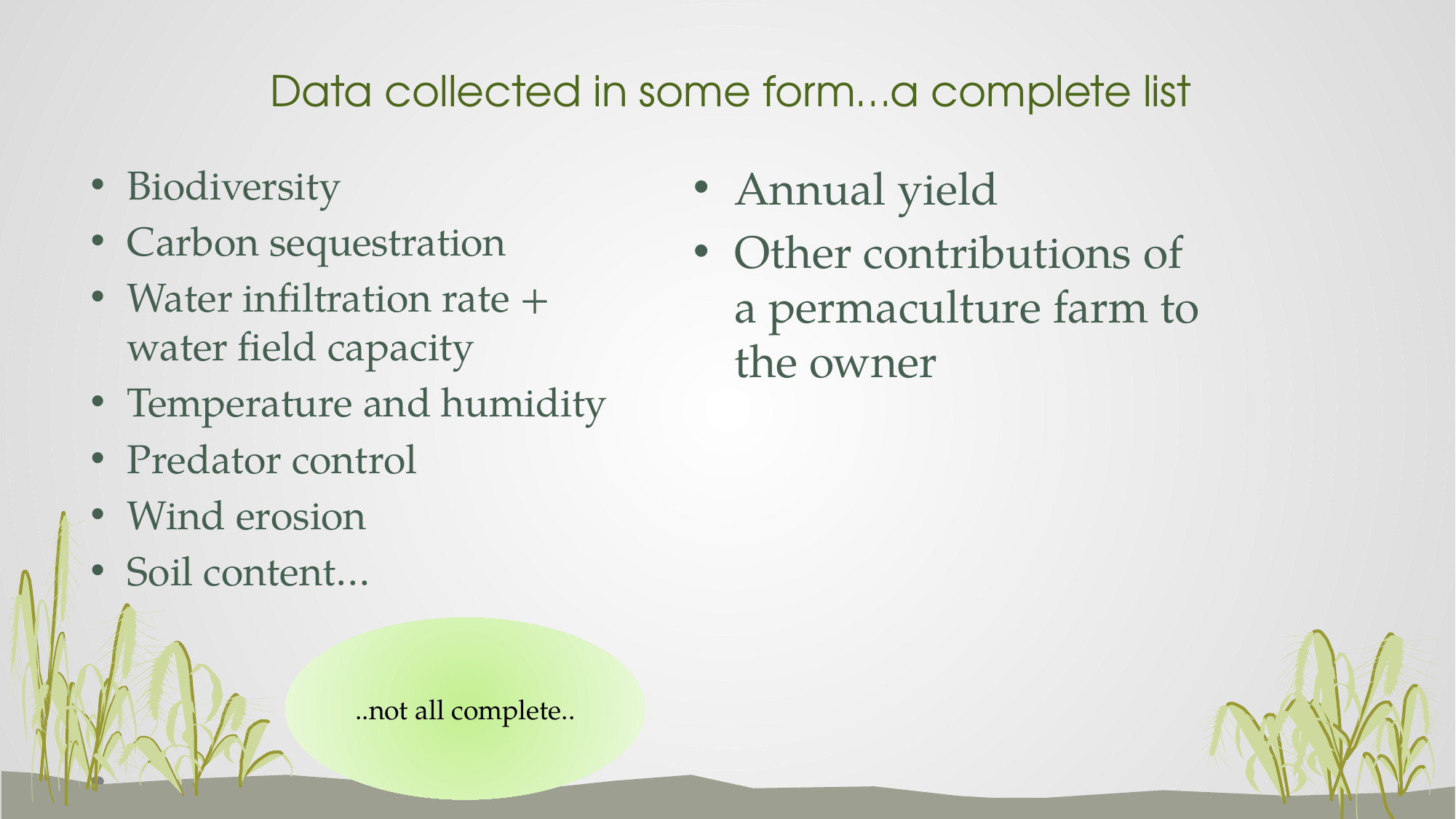

# Data collected in some form…a complete list
Biodiversity
Carbon sequestration
Water infiltration rate + water field capacity
Temperature and humidity
Predator control
Wind erosion
Soil content…
Annual yield
Other contributions of a permaculture farm to the owner
..not all complete..